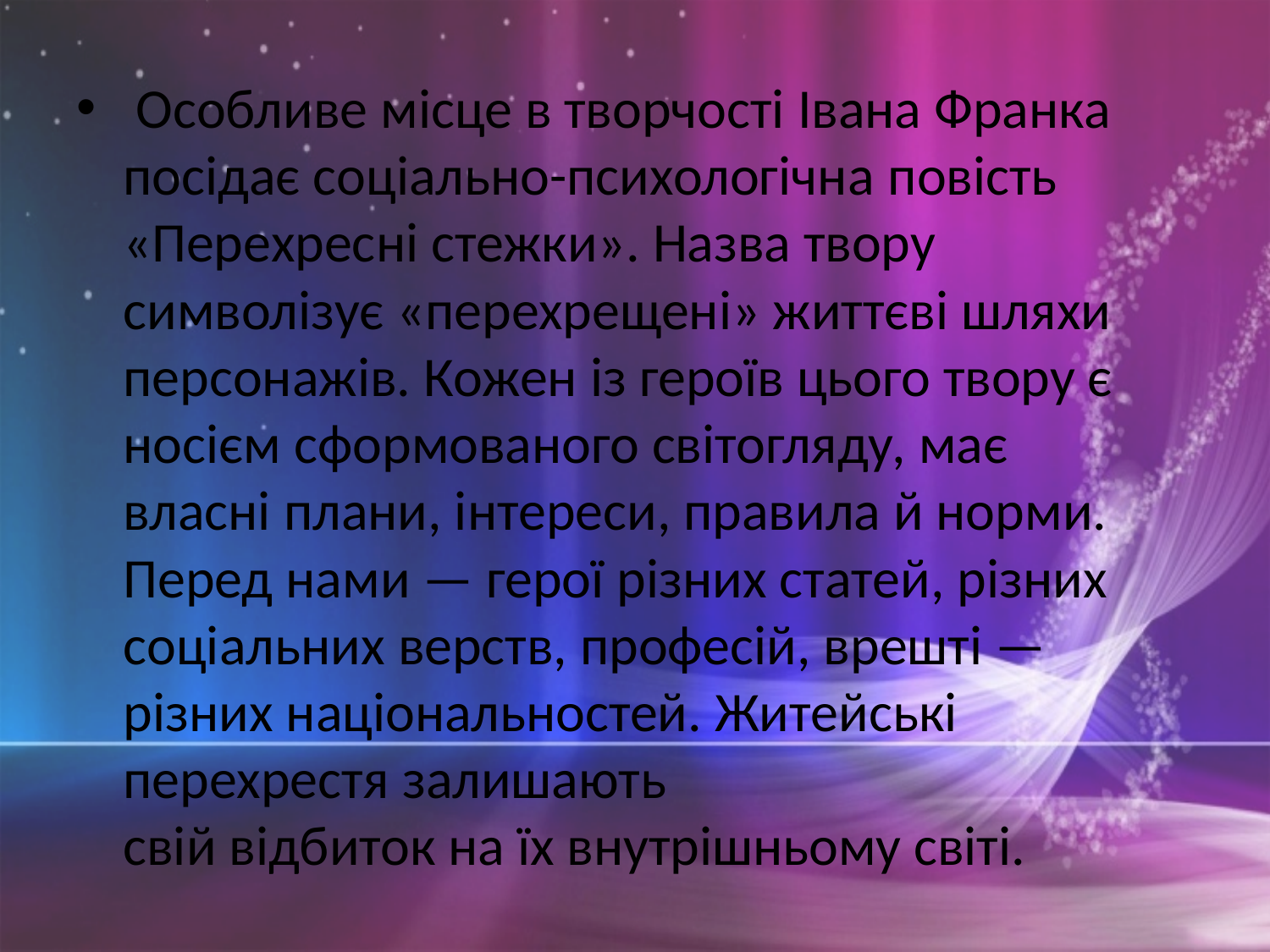

Особливе місце в творчості Івана Франка посідає соціально-психологічна повість «Перехресні стежки». Назва твору символізує «перехрещені» життєві шляхи
персонажів. Кожен із героїв цього твору є носієм сформованого світогляду, має власні плани, інтереси, правила й норми. Перед нами — герої різних статей, різних соціальних верств, професій, врешті — різних національностей. Житейські перехрестя залишають
свій відбиток на їх внутрішньому світі.